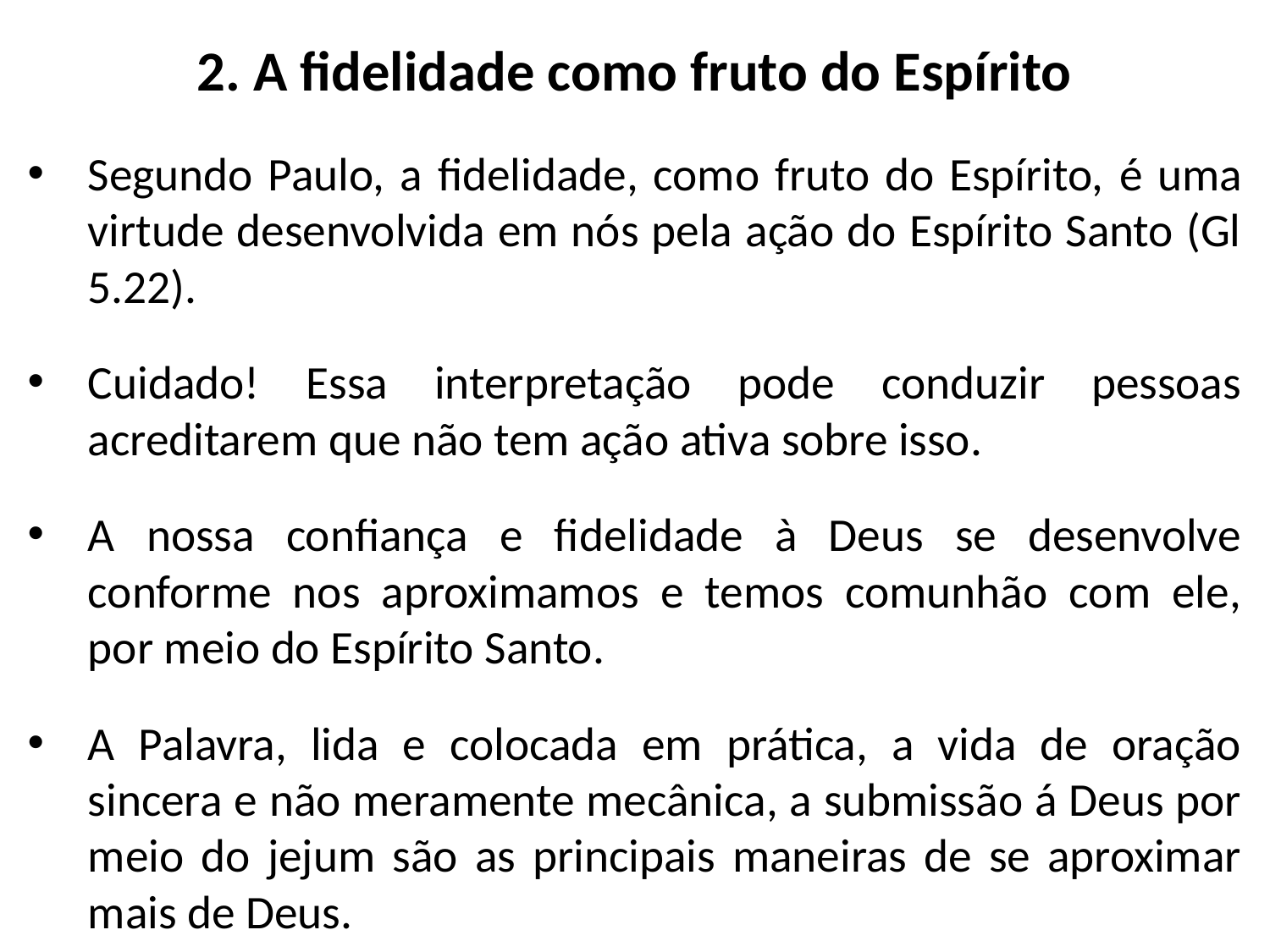

# 2. A fidelidade como fruto do Espírito
Segundo Paulo, a fidelidade, como fruto do Espírito, é uma virtude desenvolvida em nós pela ação do Espírito Santo (Gl 5.22).
Cuidado! Essa interpretação pode conduzir pessoas acreditarem que não tem ação ativa sobre isso.
A nossa confiança e fidelidade à Deus se desenvolve conforme nos aproximamos e temos comunhão com ele, por meio do Espírito Santo.
A Palavra, lida e colocada em prática, a vida de oração sincera e não meramente mecânica, a submissão á Deus por meio do jejum são as principais maneiras de se aproximar mais de Deus.